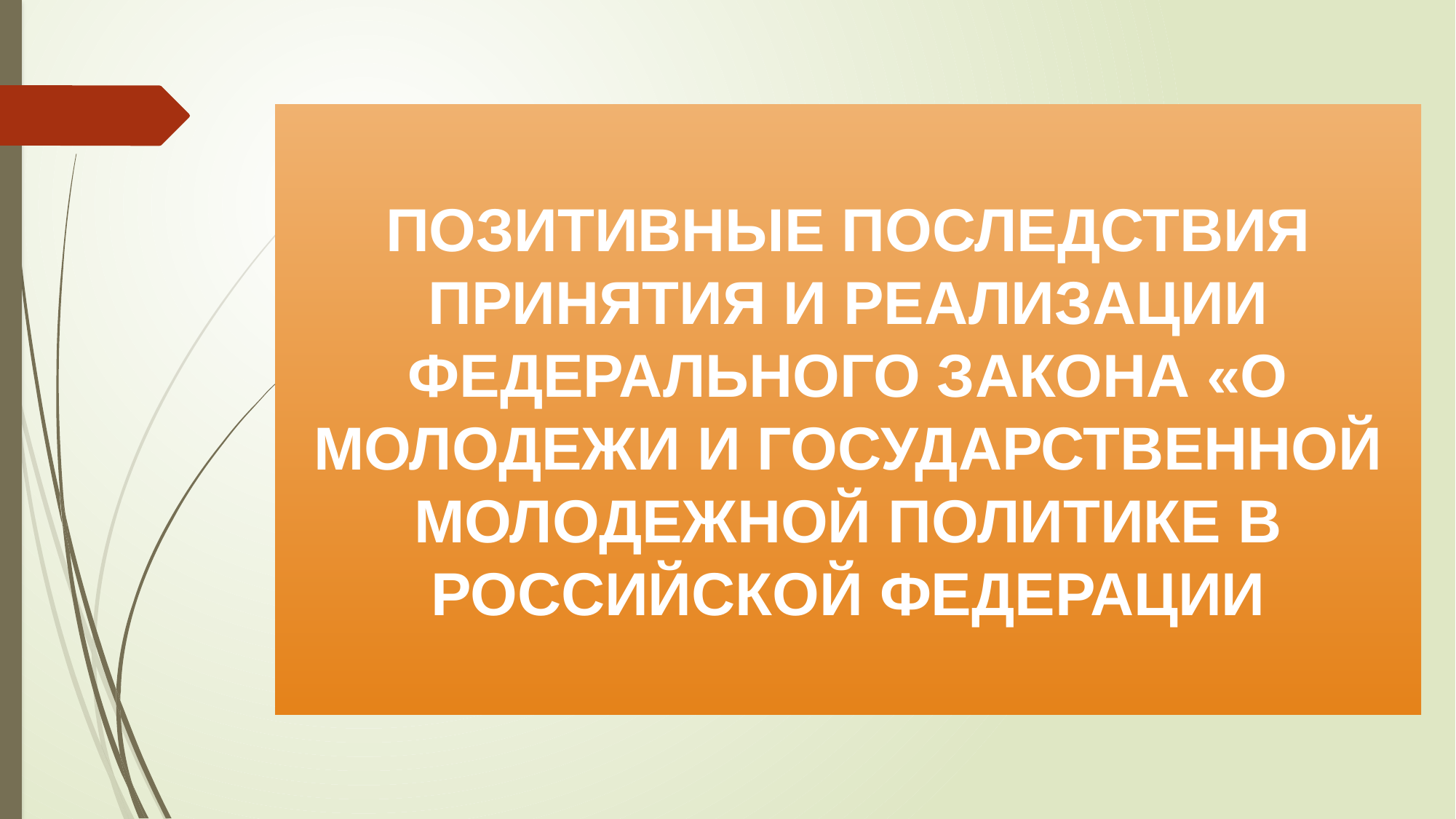

ПОЗИТИВНЫЕ ПОСЛЕДСТВИЯ ПРИНЯТИЯ И РЕАЛИЗАЦИИ ФЕДЕРАЛЬНОГО ЗАКОНА «О МОЛОДЕЖИ И ГОСУДАРСТВЕННОЙ МОЛОДЕЖНОЙ ПОЛИТИКЕ В РОССИЙСКОЙ ФЕДЕРАЦИИ